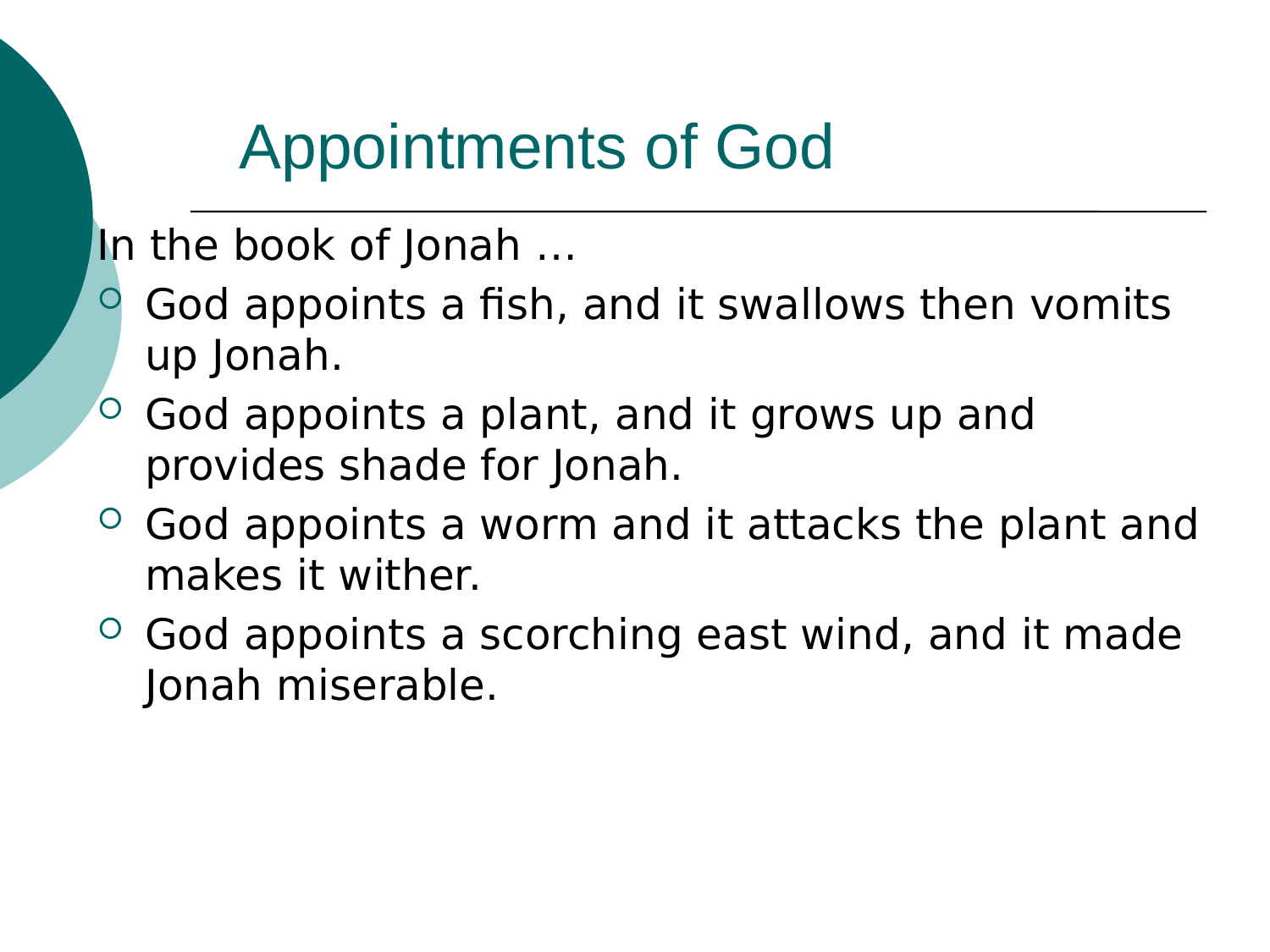

# Appointments of God
In the book of Jonah …
God appoints a fish, and it swallows then vomits up Jonah.
God appoints a plant, and it grows up and provides shade for Jonah.
God appoints a worm and it attacks the plant and makes it wither.
God appoints a scorching east wind, and it made Jonah miserable.